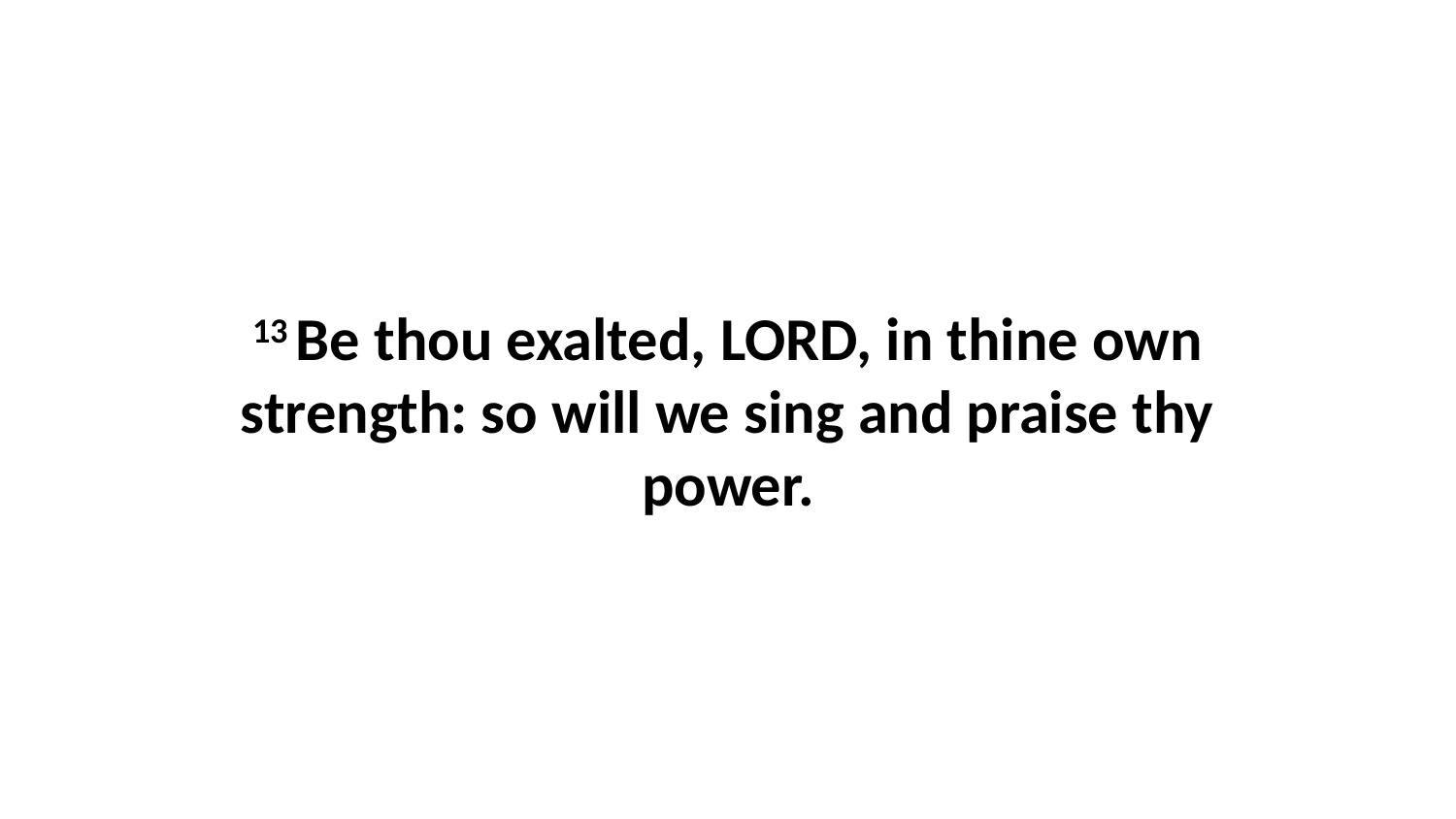

13 Be thou exalted, LORD, in thine own strength: so will we sing and praise thy power.